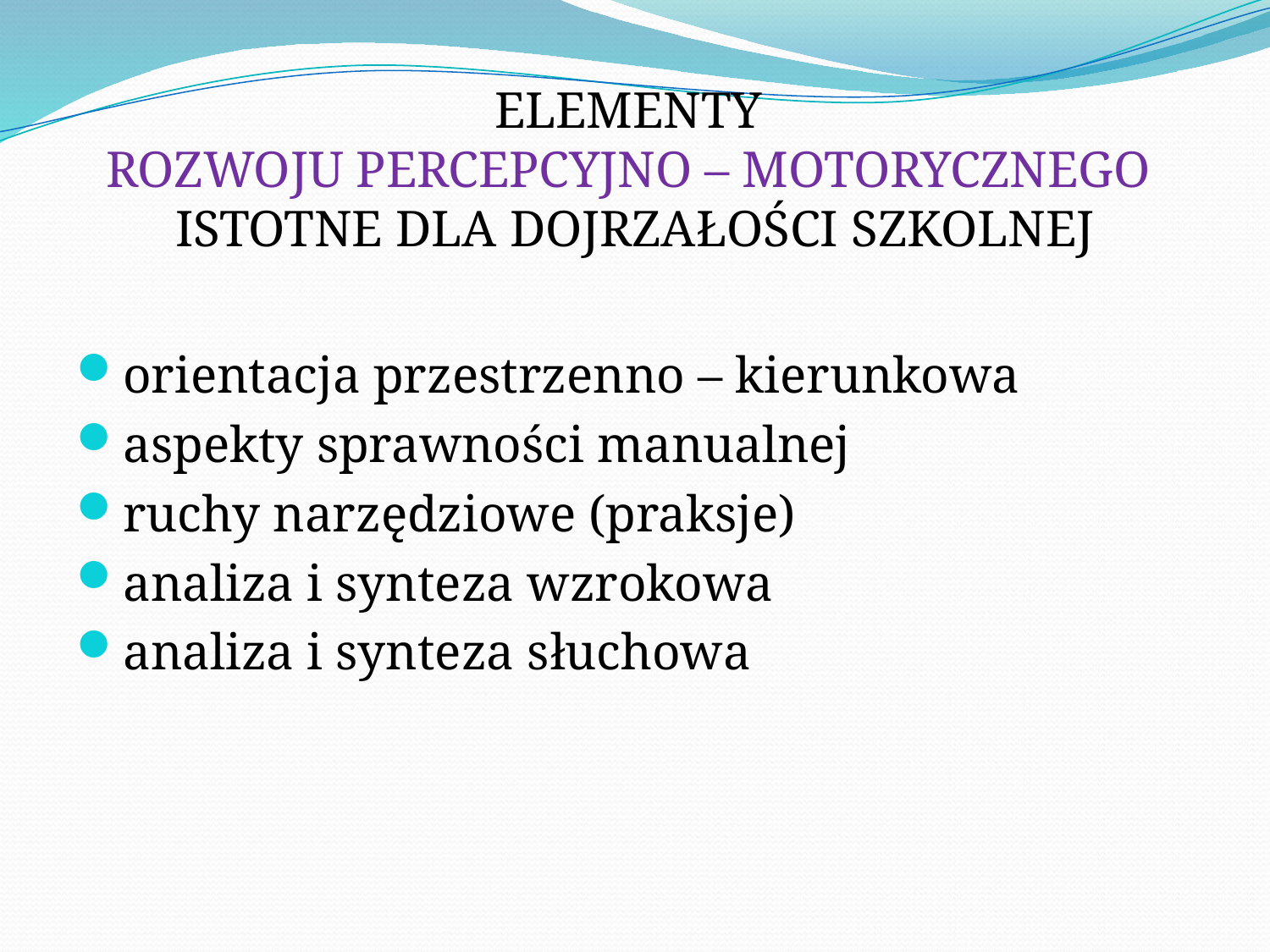

# ELEMENTY ROZWOJU PERCEPCYJNO – MOTORYCZNEGO ISTOTNE DLA DOJRZAŁOŚCI SZKOLNEJ

orientacja przestrzenno – kierunkowa
aspekty sprawności manualnej
ruchy narzędziowe (praksje)
analiza i synteza wzrokowa
analiza i synteza słuchowa